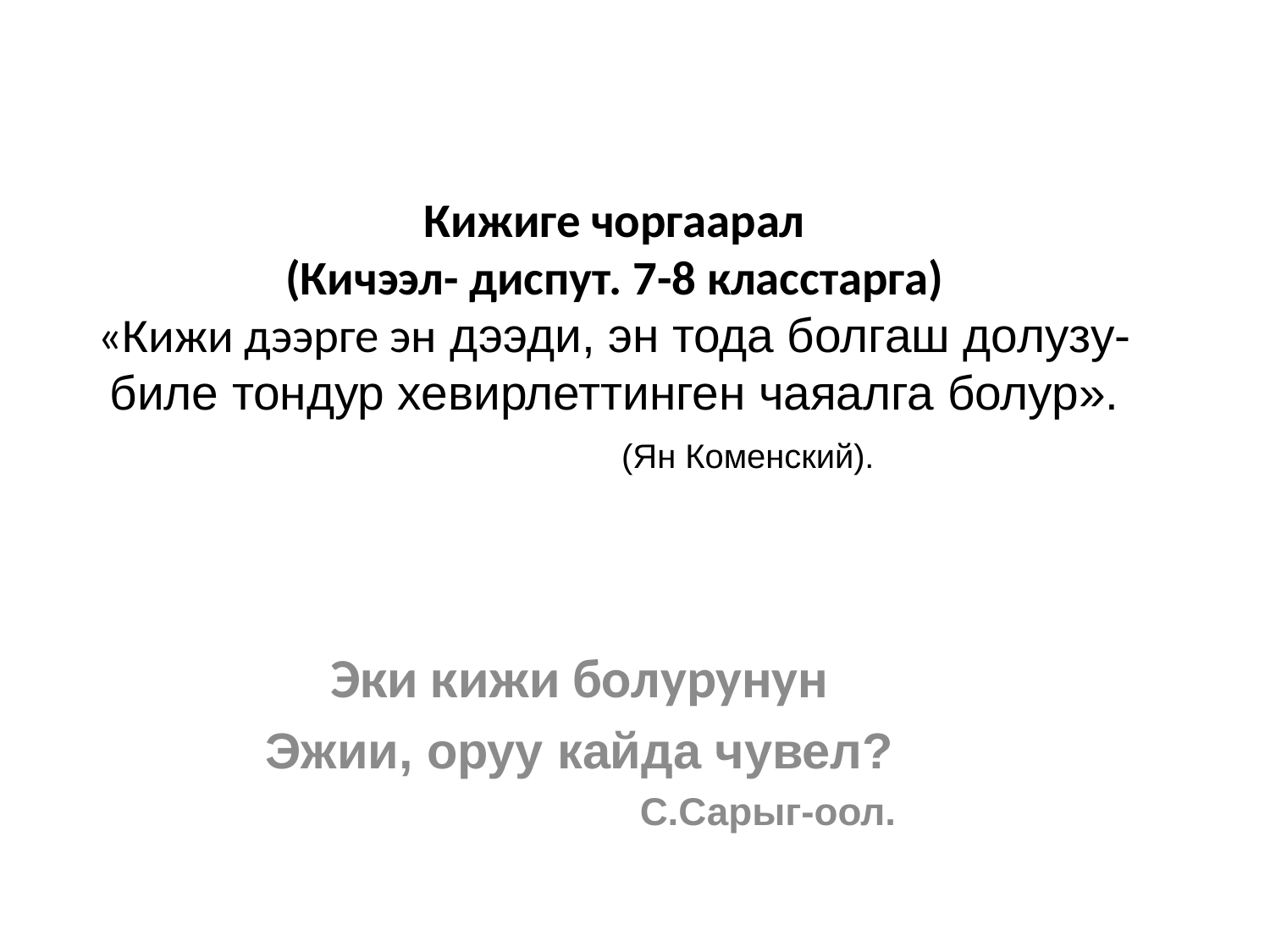

# Кижиге чоргаарал (Кичээл- диспут. 7-8 класстарга) «Кижи дээрге эн дээди, эн тода болгаш долузу-биле тондур хевирлеттинген чаяалга болур». (Ян Коменский).
Эки кижи болурунун
Эжии, оруу кайда чувел?
                                                      С.Сарыг-оол.